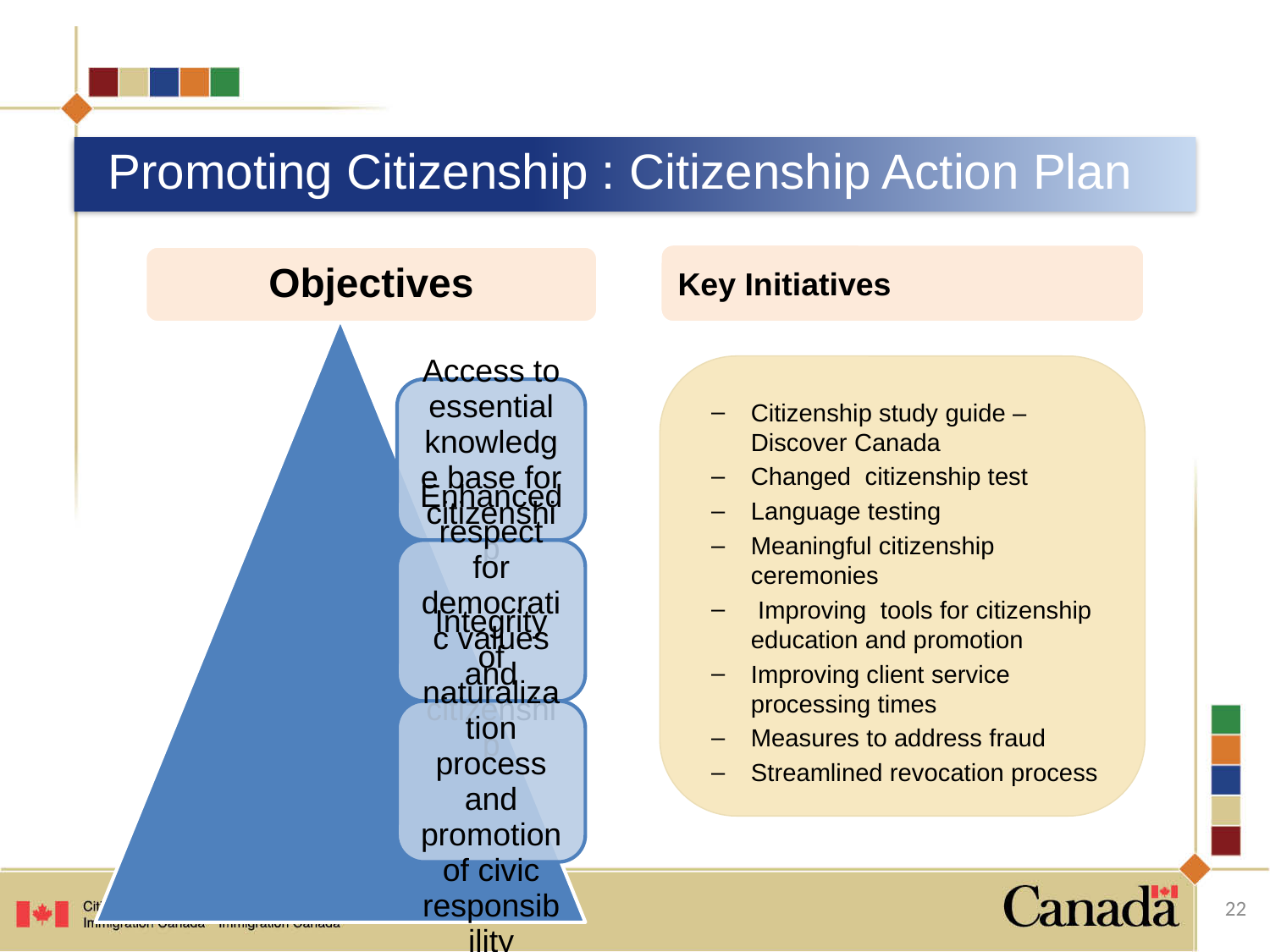

# Promoting Citizenship : Citizenship Action Plan
Key Initiatives

Objectives

Citizenship study guide – Discover Canada
Changed  citizenship test
Language testing
Meaningful citizenship ceremonies
 Improving  tools for citizenship education and promotion
Improving client service  processing times
Measures to address fraud
Streamlined revocation process

22